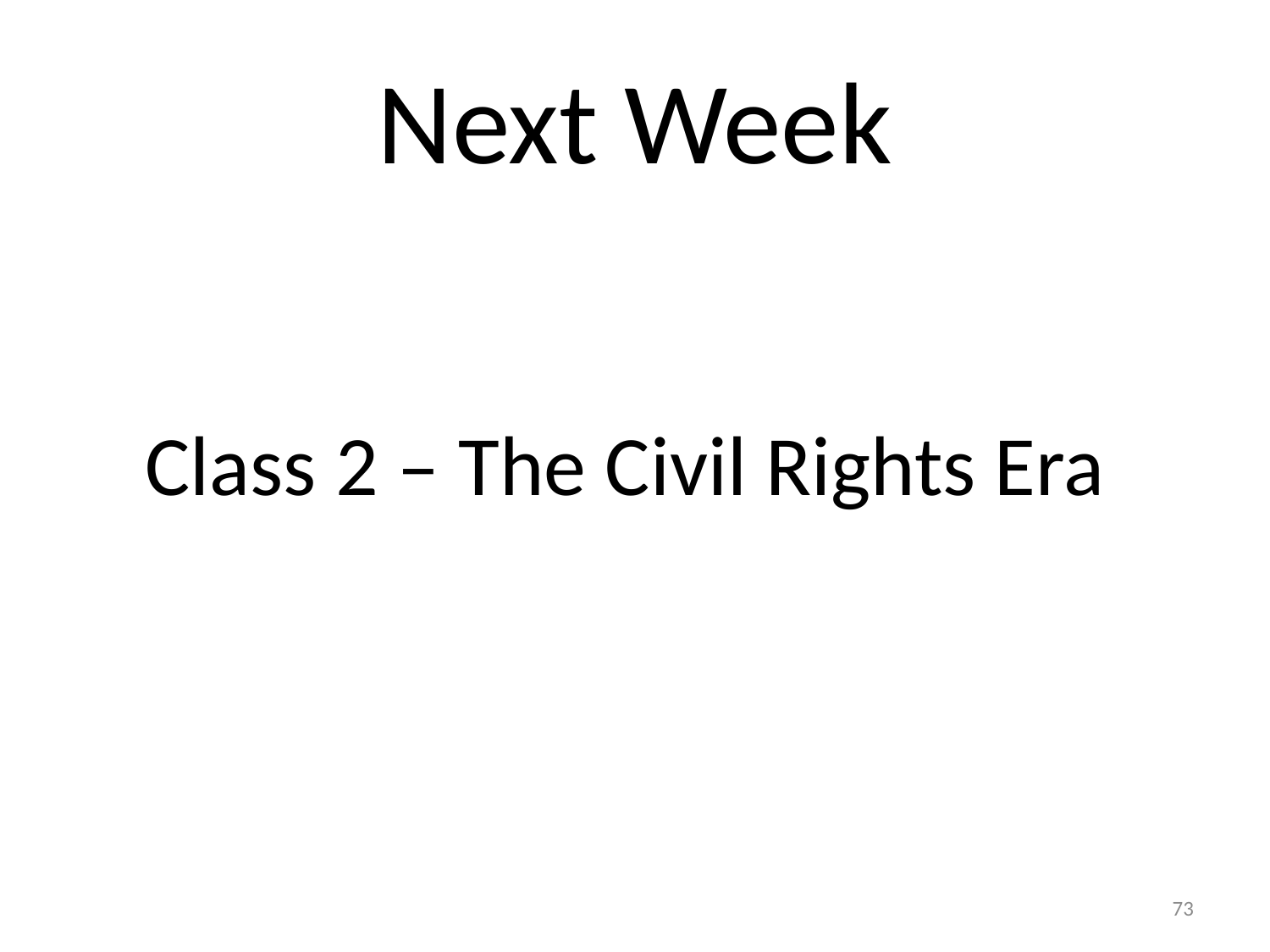

# Next Week

Class 2 – The Civil Rights Era
73